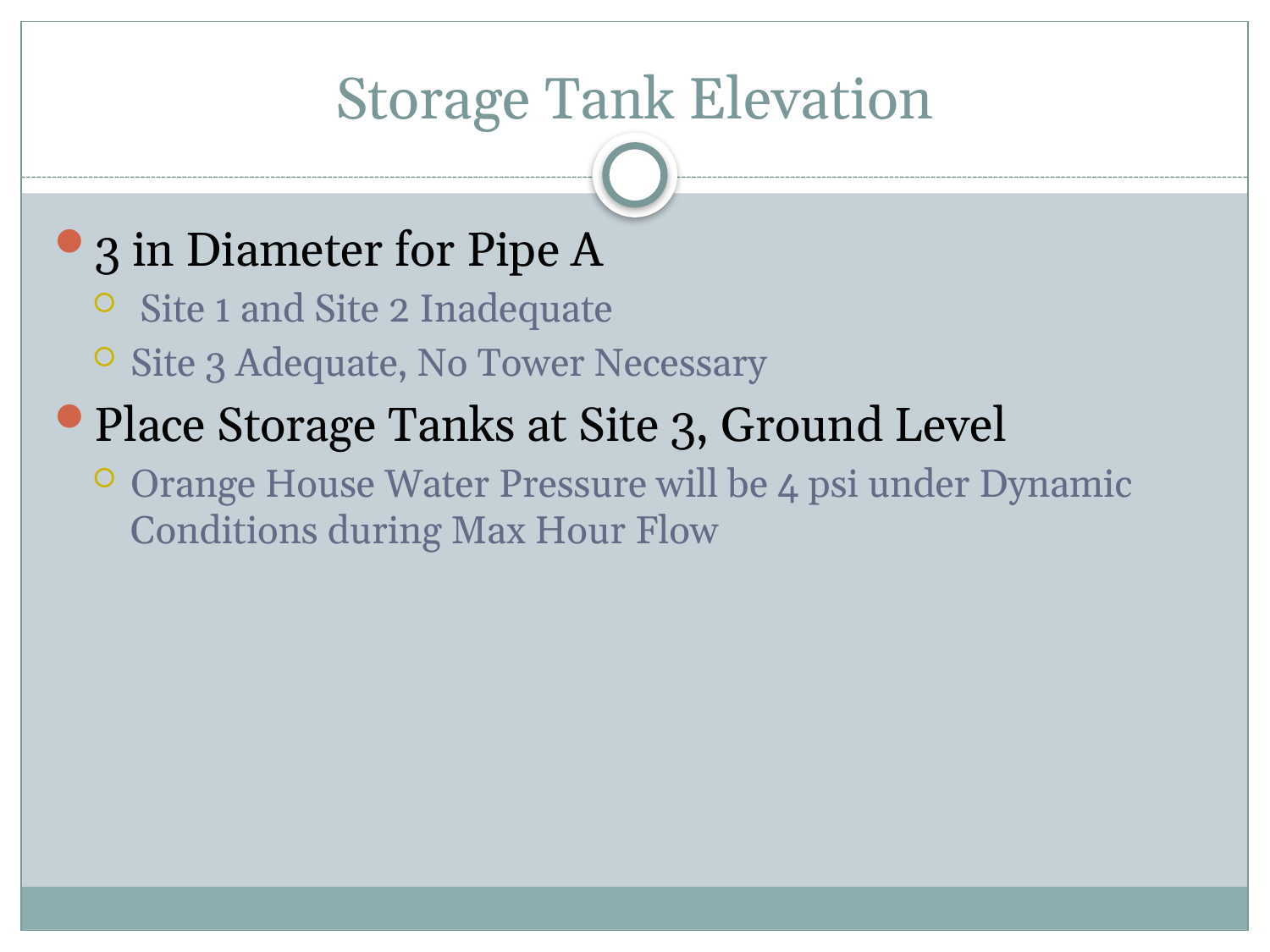

# Storage Tank Elevation
3 in Diameter for Pipe A
 Site 1 and Site 2 Inadequate
Site 3 Adequate, No Tower Necessary
Place Storage Tanks at Site 3, Ground Level
Orange House Water Pressure will be 4 psi under Dynamic Conditions during Max Hour Flow